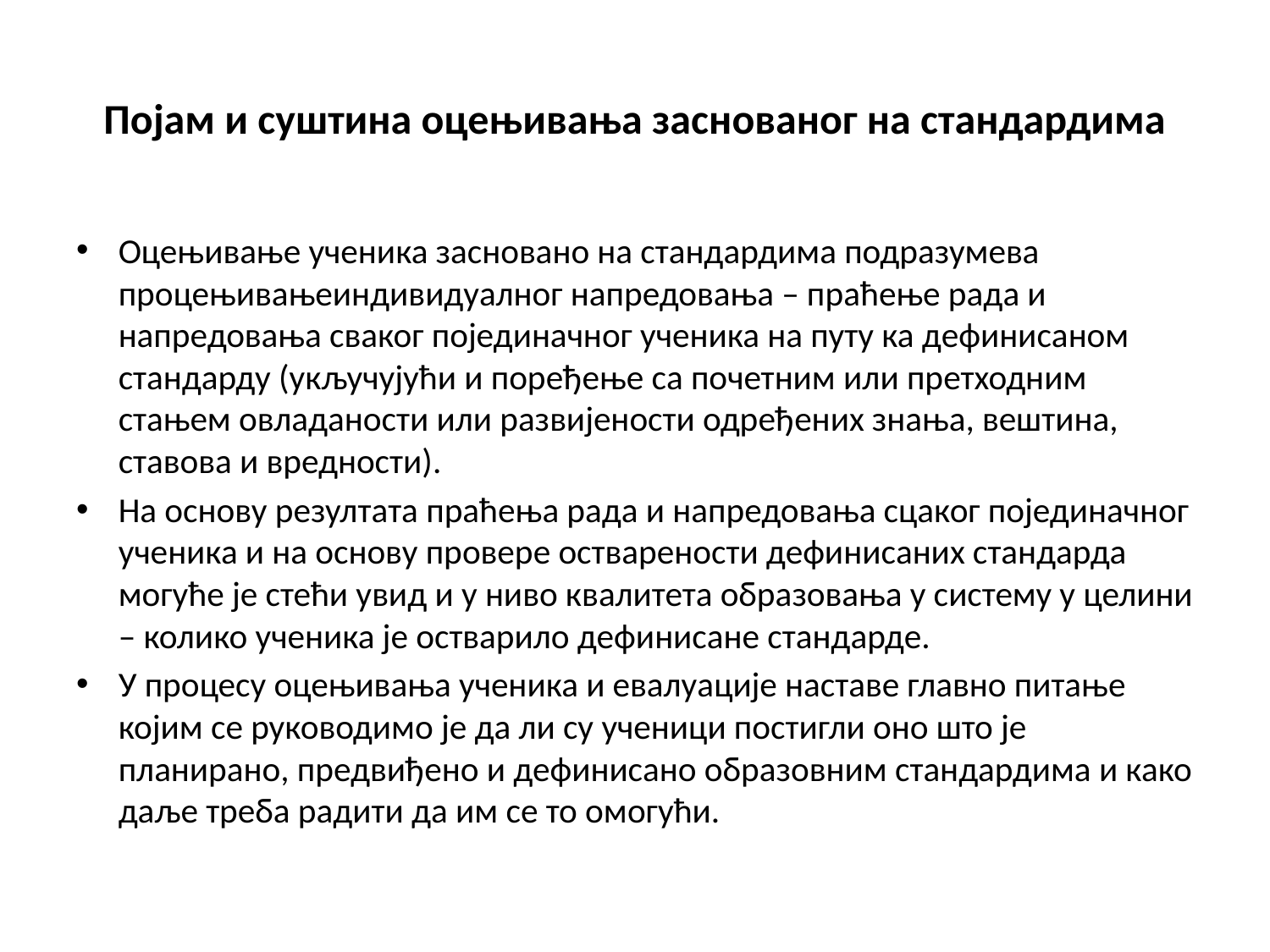

# Појам и суштина оцењивања заснованог на стандардима
Оцењивање ученика засновано на стандардима подразумева процењивањеиндивидуалног напредовања – праћење рада и напредовања сваког појединачног ученика на путу ка дефинисаном стандарду (укључујући и поређење са почетним или претходним стањем овладаности или развијености одређених знања, вештина, ставова и вредности).
На основу резултата праћења рада и напредовања сцаког појединачног ученика и на основу провере остварености дефинисаних стандарда могуће је стећи увид и у ниво квалитета образовања у систему у целини – колико ученика је остварило дефинисане стандарде.
У процесу оцењивања ученика и евалуације наставе главно питање којим се руководимо је да ли су ученици постигли оно што је планирано, предвиђено и дефинисано образовним стандардима и како даље треба радити да им се то омогући.